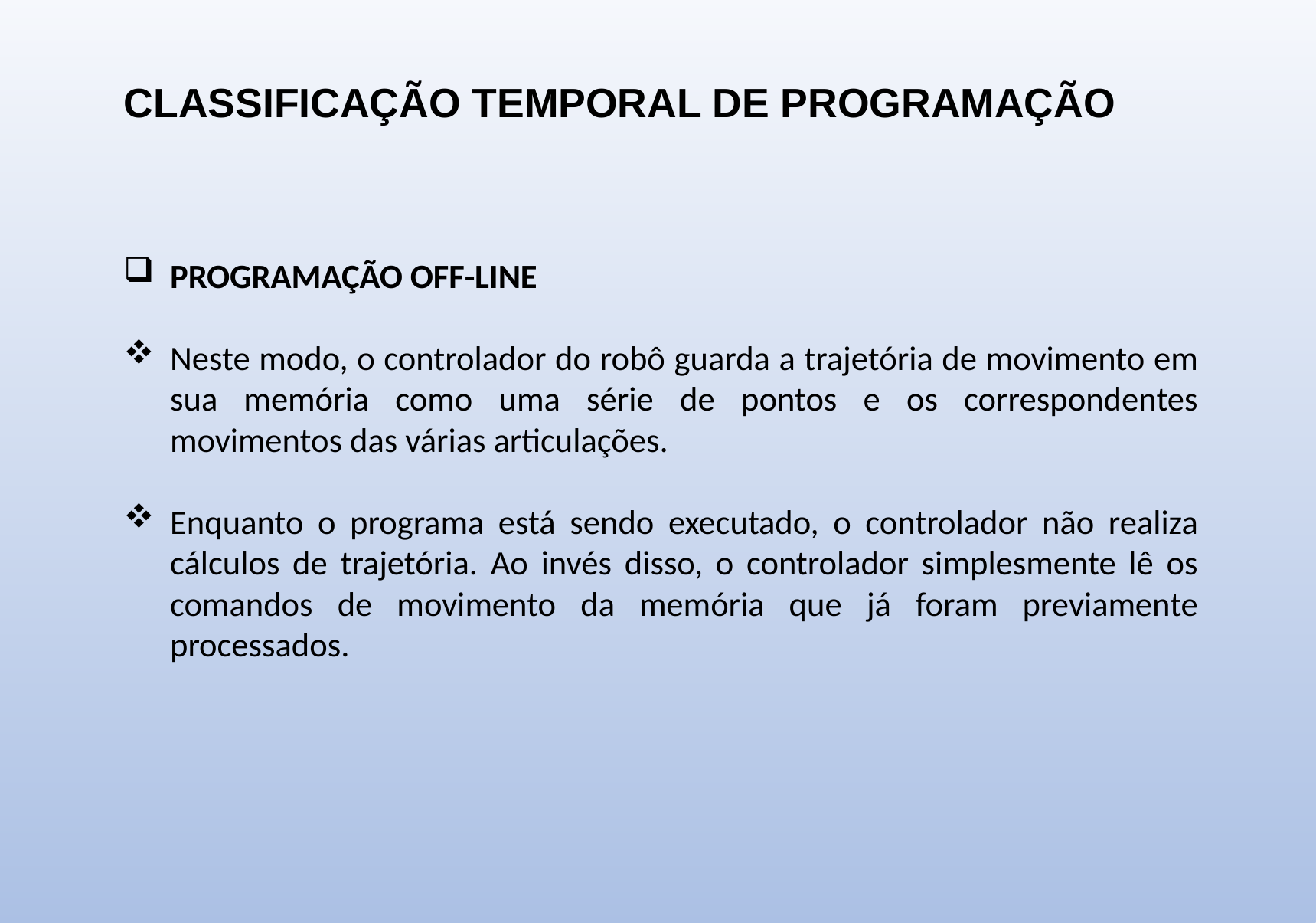

CLASSIFICAÇÃO TEMPORAL DE PROGRAMAÇÃO

PROGRAMAÇÃO OFF-LINE

Neste modo, o controlador do robô guarda a trajetória de movimento em sua memória como uma série de pontos e os correspondentes movimentos das várias articulações.

Enquanto o programa está sendo executado, o controlador não realiza cálculos de trajetória. Ao invés disso, o controlador simplesmente lê os comandos de movimento da memória que já foram previamente processados.